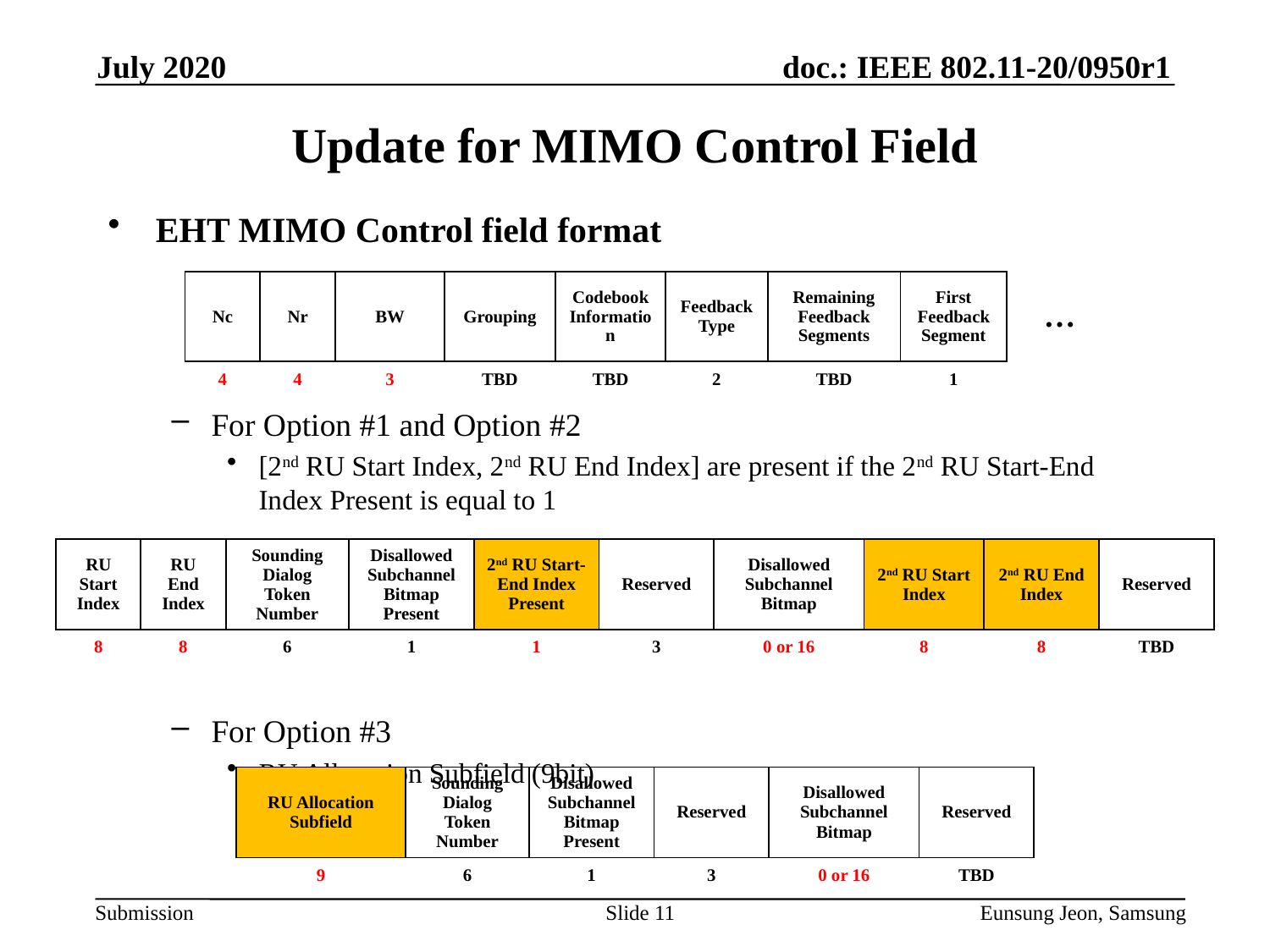

July 2020
# Update for MIMO Control Field
EHT MIMO Control field format

For Option #1 and Option #2
[2nd RU Start Index, 2nd RU End Index] are present if the 2nd RU Start-End Index Present is equal to 1

For Option #3
RU Allocation Subfield (9bit)

| Nc | Nr | BW | Grouping | Codebook Information | Feedback Type | Remaining Feedback Segments | First Feedback Segment | … |
| --- | --- | --- | --- | --- | --- | --- | --- | --- |
| 4 | 4 | 3 | TBD | TBD | 2 | TBD | 1 |  |
| RU Start Index | RU End Index | Sounding Dialog Token Number | Disallowed Subchannel Bitmap Present | 2nd RU Start-End Index Present | Reserved | Disallowed Subchannel Bitmap | 2nd RU Start Index | 2nd RU End Index | Reserved |
| --- | --- | --- | --- | --- | --- | --- | --- | --- | --- |
| 8 | 8 | 6 | 1 | 1 | 3 | 0 or 16 | 8 | 8 | TBD |
| RU Allocation Subfield | Sounding Dialog Token Number | Disallowed Subchannel Bitmap Present | Reserved | Disallowed Subchannel Bitmap | Reserved |
| --- | --- | --- | --- | --- | --- |
| 9 | 6 | 1 | 3 | 0 or 16 | TBD |
Slide 11
Eunsung Jeon, Samsung